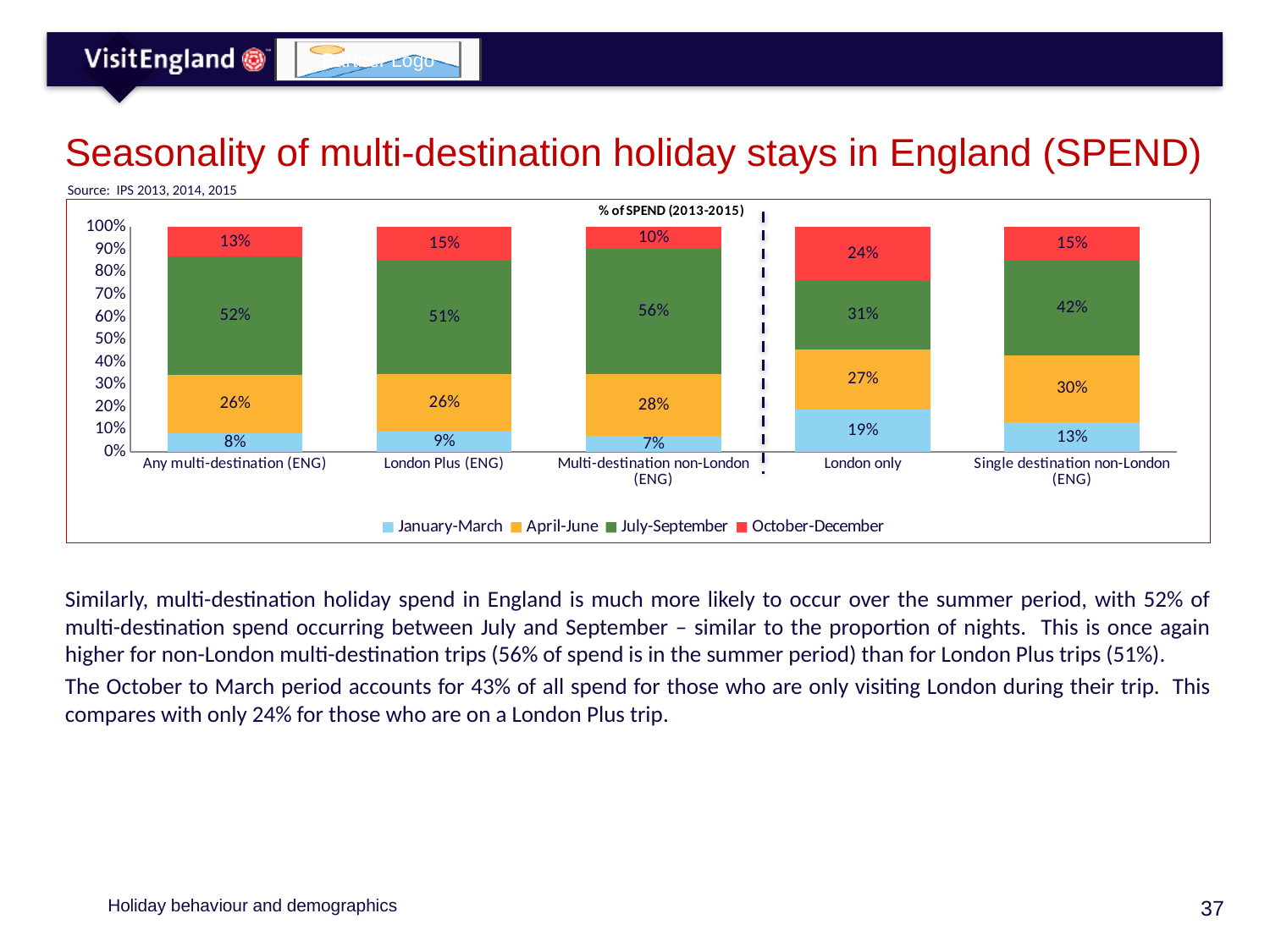

# Seasonality of multi-destination holiday stays in England (SPEND)
Source:  IPS 2013, 2014, 2015

### Chart

| Category | January-March | April-June | July-September | October-December |
|---|---|---|---|---|
| Any multi-destination (ENG) | 0.08 | 0.26 | 0.52 | 0.13 |
| London Plus (ENG) | 0.09 | 0.26 | 0.51 | 0.15 |
| Multi-destination non-London (ENG) | 0.07 | 0.28 | 0.56 | 0.1 |
| London only | 0.19 | 0.27 | 0.31 | 0.24 |
| Single destination non-London (ENG) | 0.13 | 0.3 | 0.42 | 0.15 |
Similarly, multi-destination holiday spend in England is much more likely to occur over the summer period, with 52% of multi-destination spend occurring between July and September – similar to the proportion of nights.  This is once again higher for non-London multi-destination trips (56% of spend is in the summer period) than for London Plus trips (51%).
The October to March period accounts for 43% of all spend for those who are only visiting London during their trip.  This compares with only 24% for those who are on a London Plus trip.
Holiday behaviour and demographics